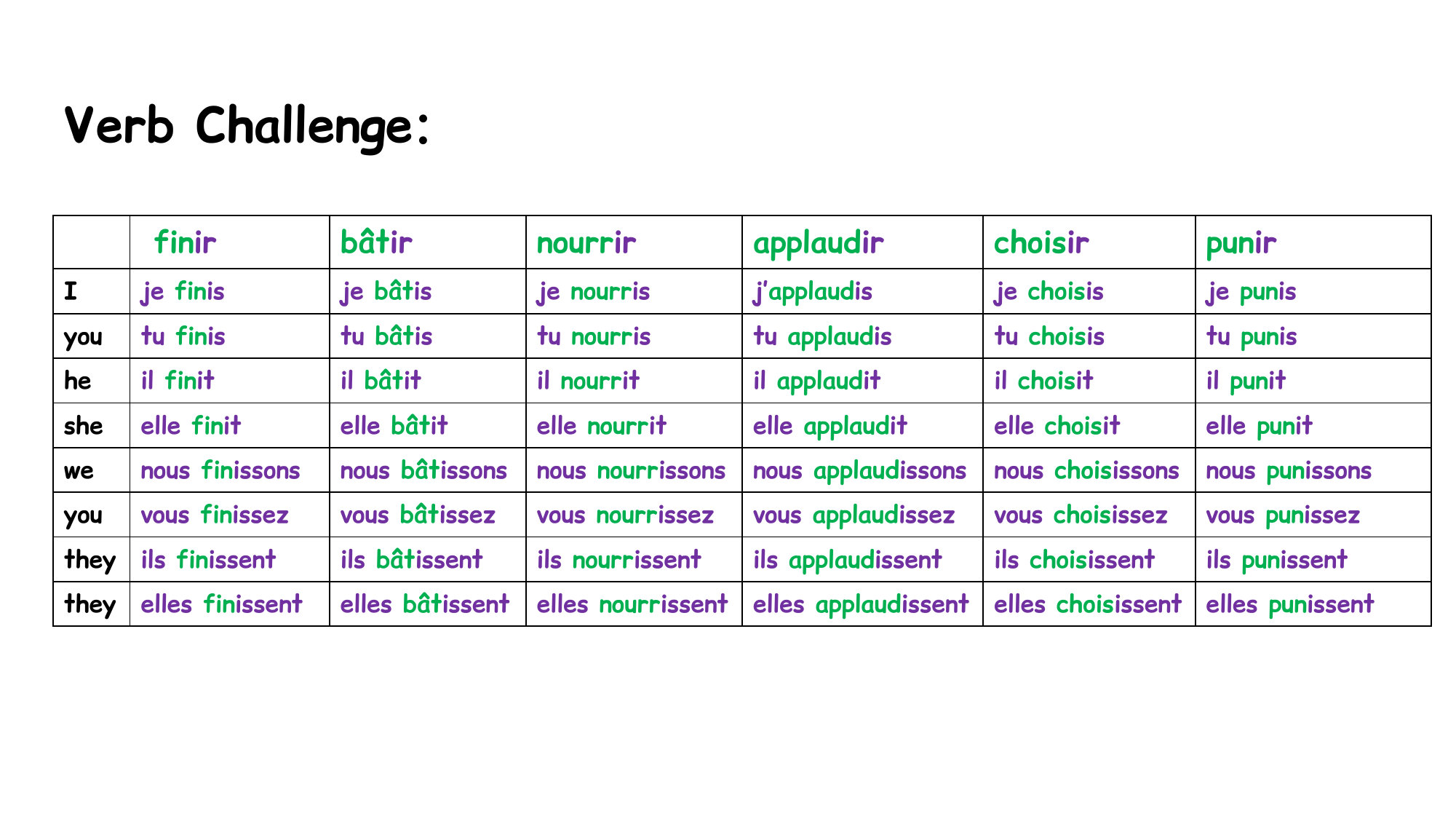

Verb Challenge:
|  | finir | bâtir | nourrir | applaudir | choisir | punir |
| --- | --- | --- | --- | --- | --- | --- |
| I | je finis | je bâtis | je nourris | j’applaudis | je choisis | je punis |
| you | tu finis | tu bâtis | tu nourris | tu applaudis | tu choisis | tu punis |
| he | il finit | il bâtit | il nourrit | il applaudit | il choisit | il punit |
| she | elle finit | elle bâtit | elle nourrit | elle applaudit | elle choisit | elle punit |
| we | nous finissons | nous bâtissons | nous nourrissons | nous applaudissons | nous choisissons | nous punissons |
| you | vous finissez | vous bâtissez | vous nourrissez | vous applaudissez | vous choisissez | vous punissez |
| they | ils finissent | ils bâtissent | ils nourrissent | ils applaudissent | ils choisissent | ils punissent |
| they | elles finissent | elles bâtissent | elles nourrissent | elles applaudissent | elles choisissent | elles punissent |